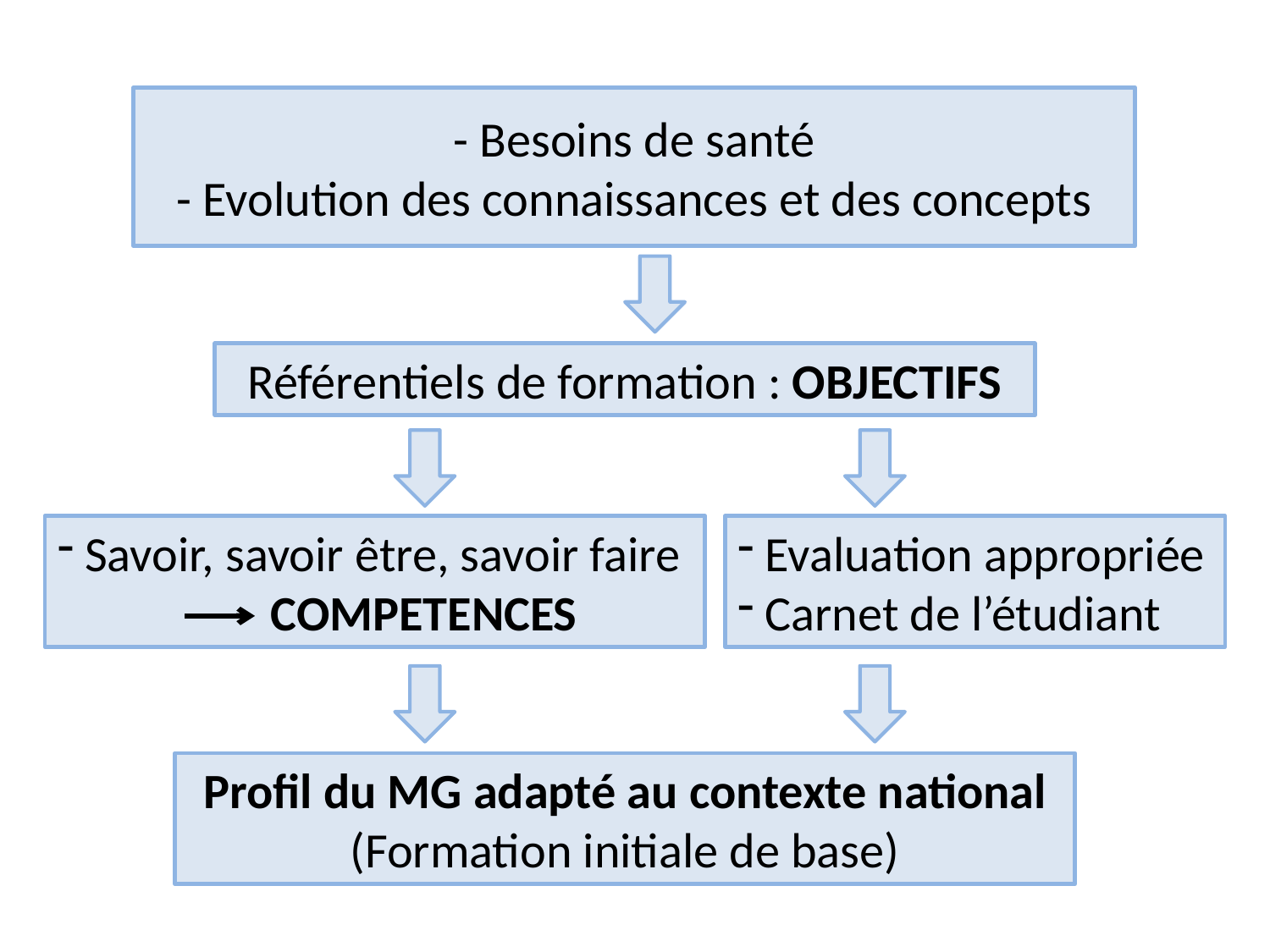

# - Besoins de santé - Evolution des connaissances et des concepts

Référentiels de formation : OBJECTIFS

 Savoir, savoir être, savoir faire
                   COMPETENCES
 Evaluation appropriée
 Carnet de l’étudiant

Profil du MG adapté au contexte national
(Formation initiale de base)